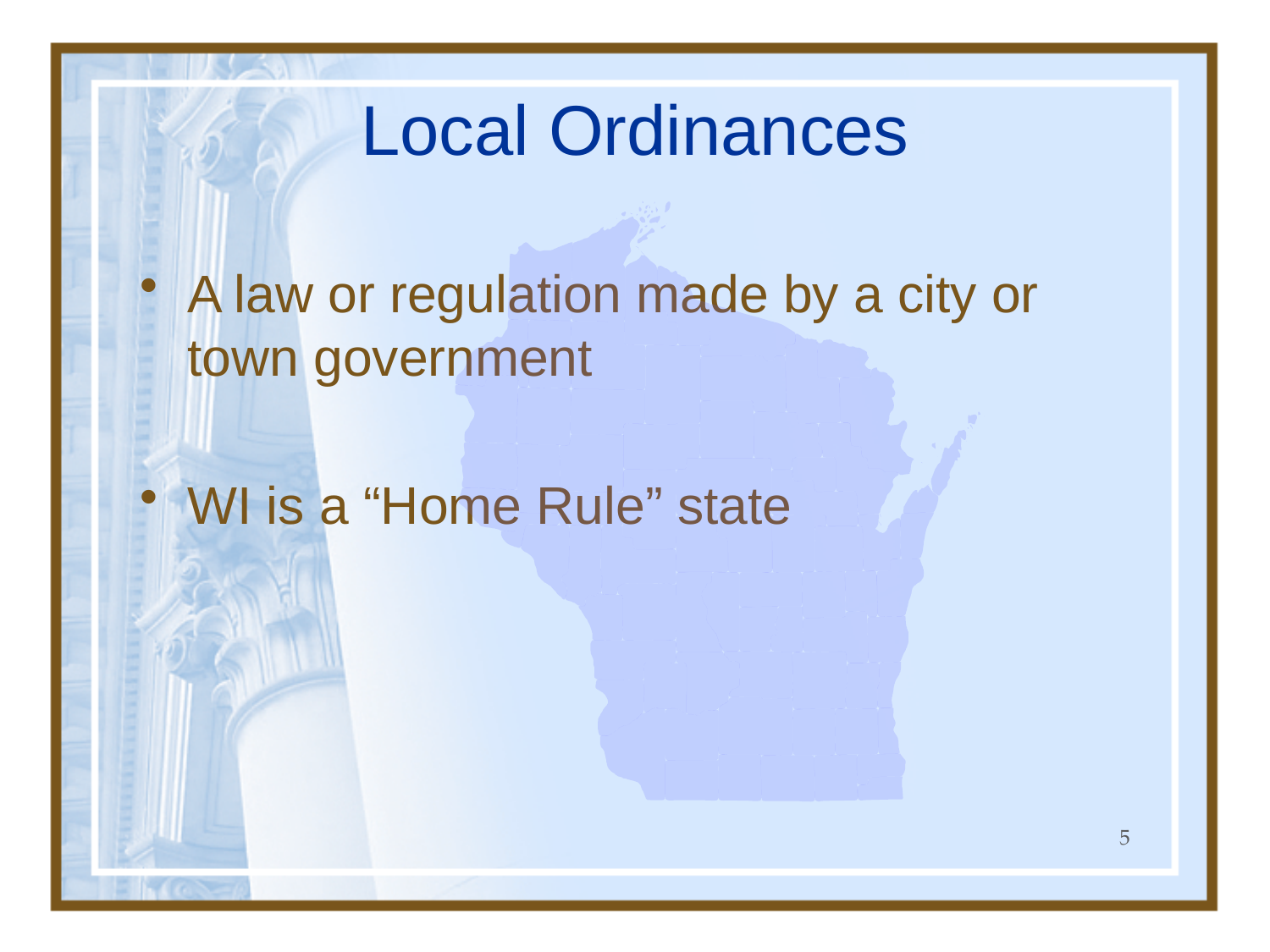

# Local Ordinances

A law or regulation made by a city or town government

WI is a “Home Rule” state
5